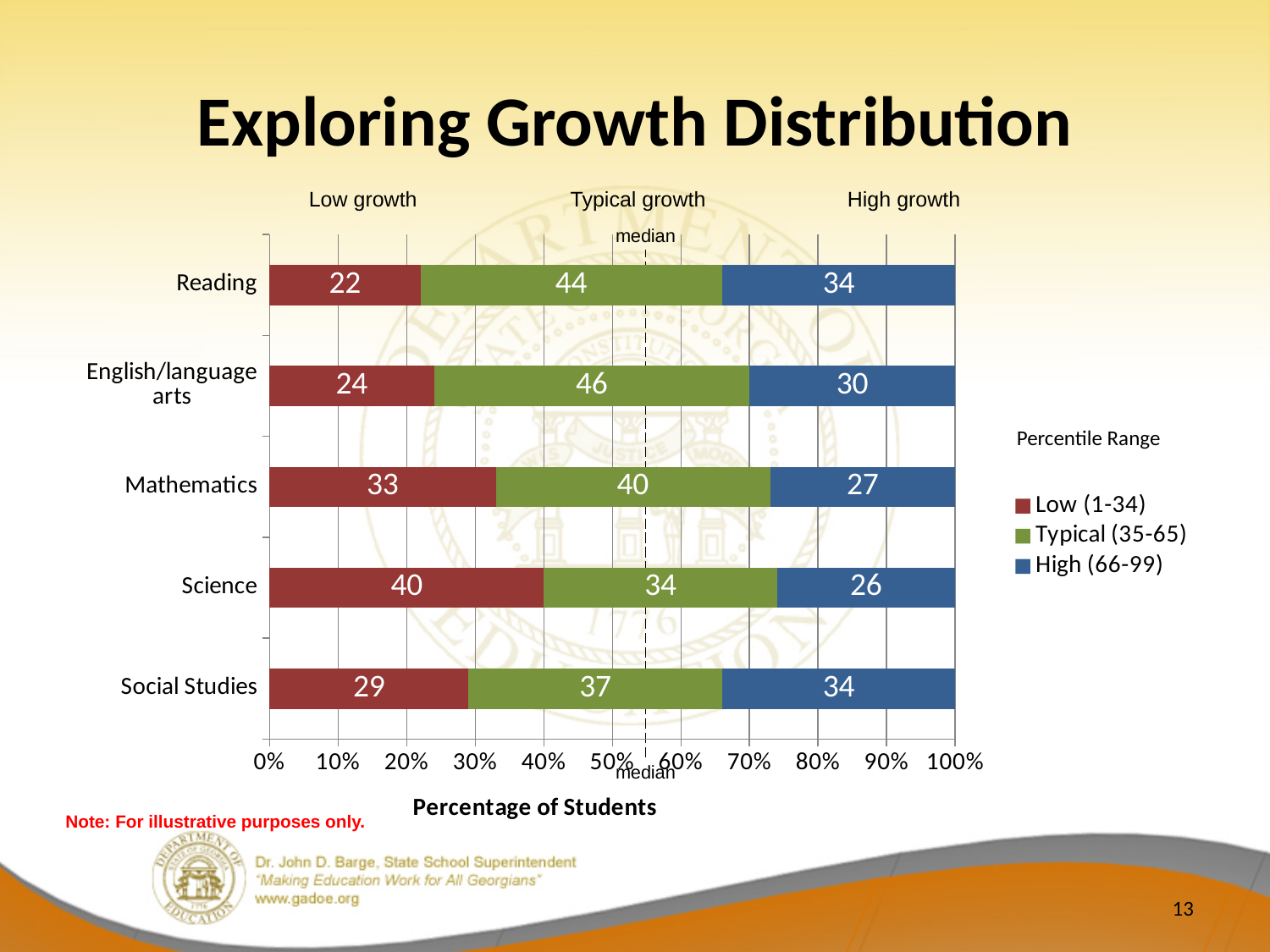

# Exploring Growth Distribution
Low growth                          Typical growth                        High growth
median

### Chart

| Category | Low (1-34) | Typical (35-65) | High (66-99) |
|---|---|---|---|
| Social Studies | 29.0 | 37.0 | 34.0 |
| Science | 40.0 | 34.0 | 26.0 |
| Mathematics | 33.0 | 40.0 | 27.0 |
| English/language arts | 24.0 | 46.0 | 30.0 |
| Reading | 22.0 | 44.0 | 34.0 |
Percentile Range
median
Note: For illustrative purposes only.
13